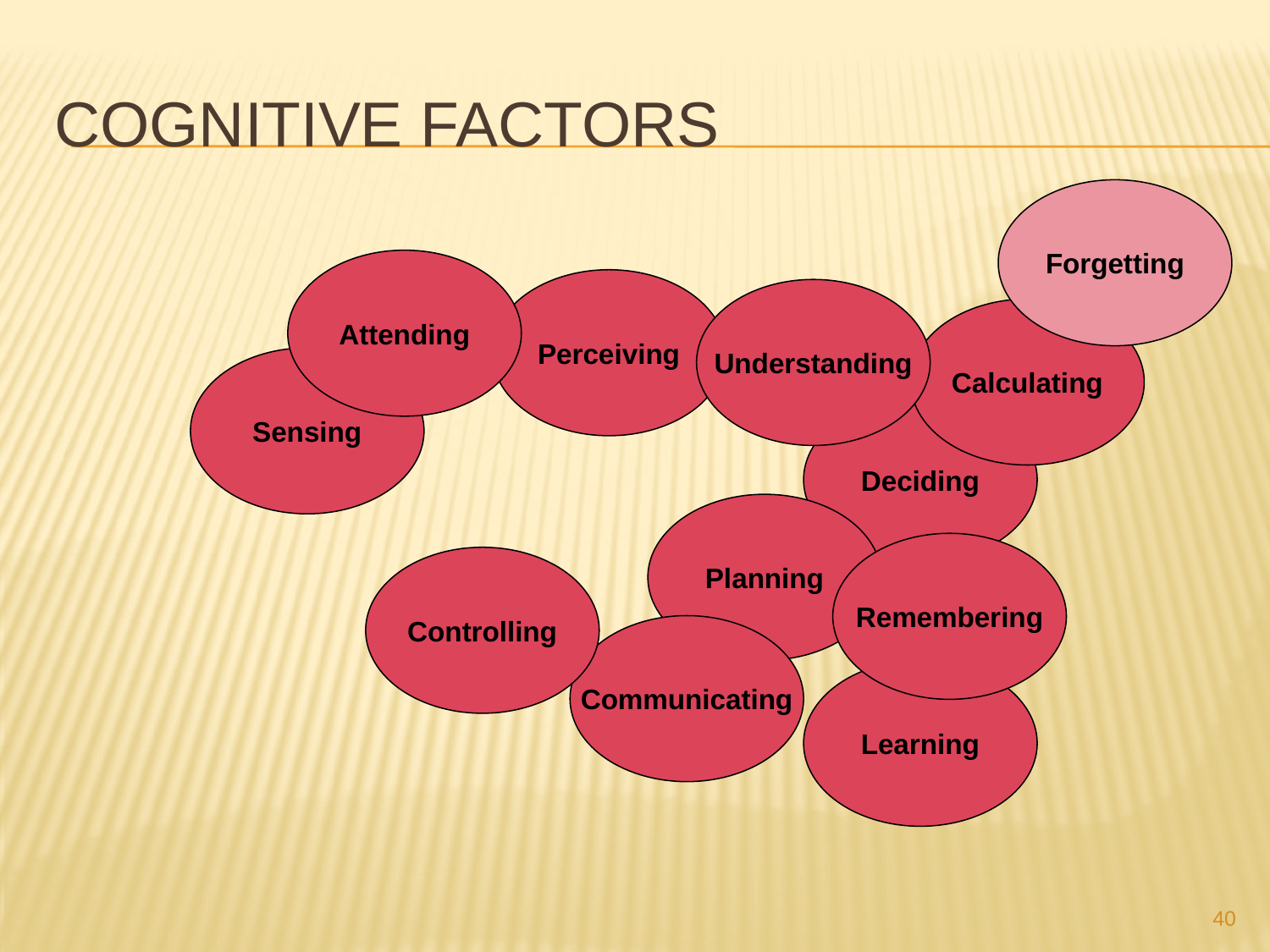

# Cognitive Factors
Forgetting
Attending
Perceiving
Understanding
Calculating
Sensing
Deciding
Planning
Remembering
Controlling
Communicating
Learning
40